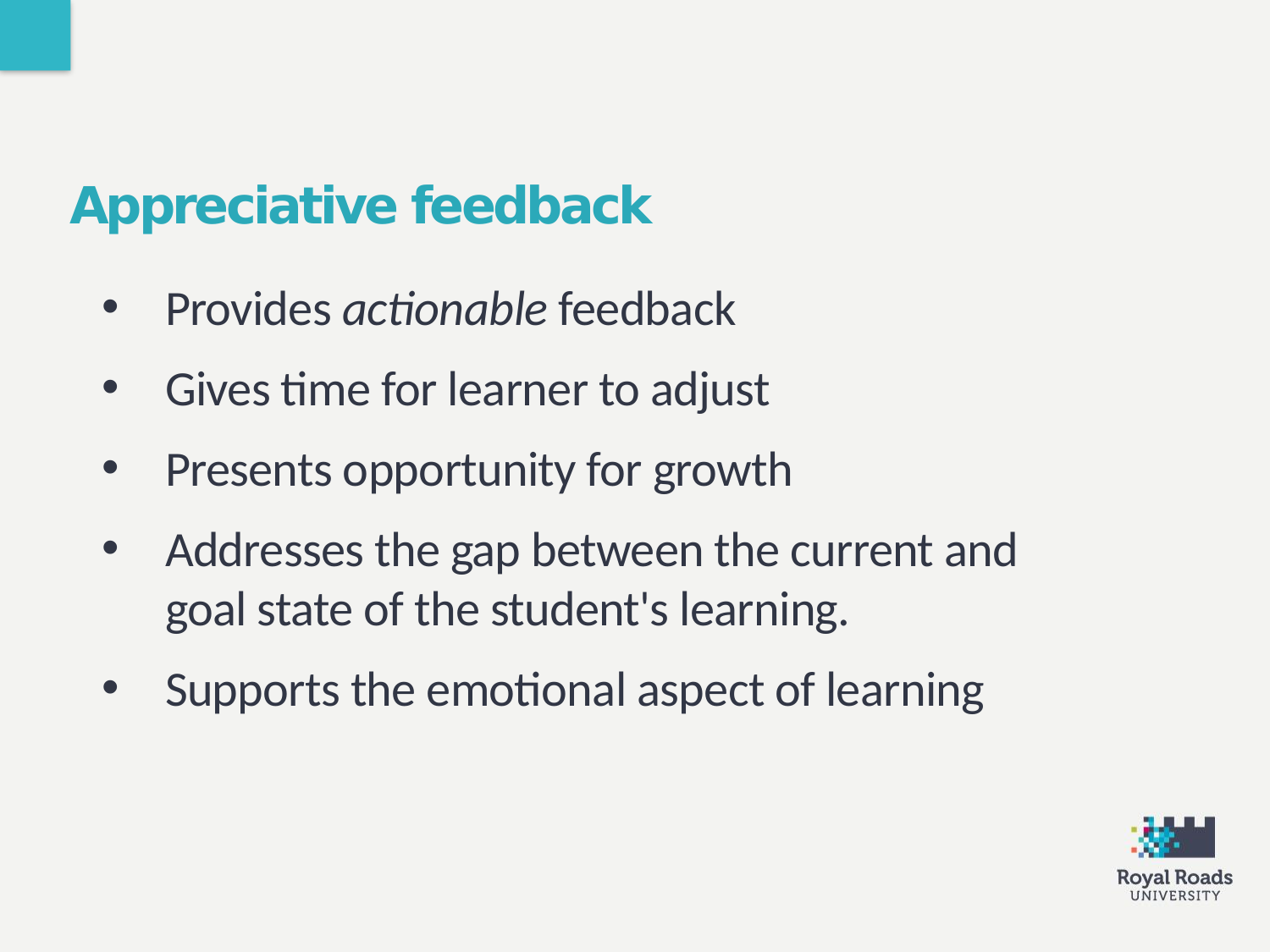

Appreciative feedback
Provides actionable feedback
Gives time for learner to adjust
Presents opportunity for growth
Addresses the gap between the current and goal state of the student's learning.
Supports the emotional aspect of learning